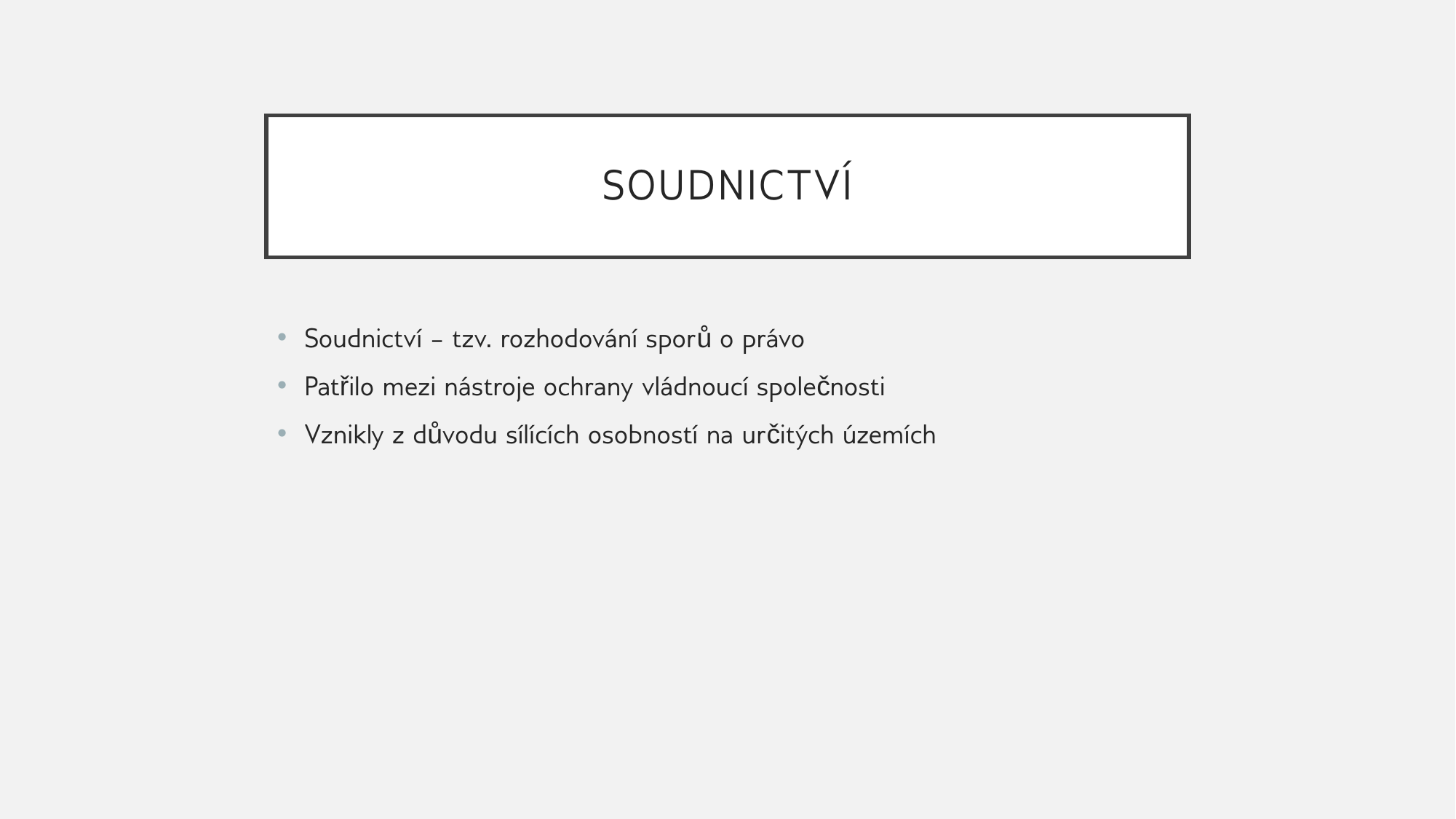

# soudnictví
Soudnictví – tzv. rozhodování sporů o právo
Patřilo mezi nástroje ochrany vládnoucí společnosti
Vznikly z důvodu sílících osobností na určitých územích